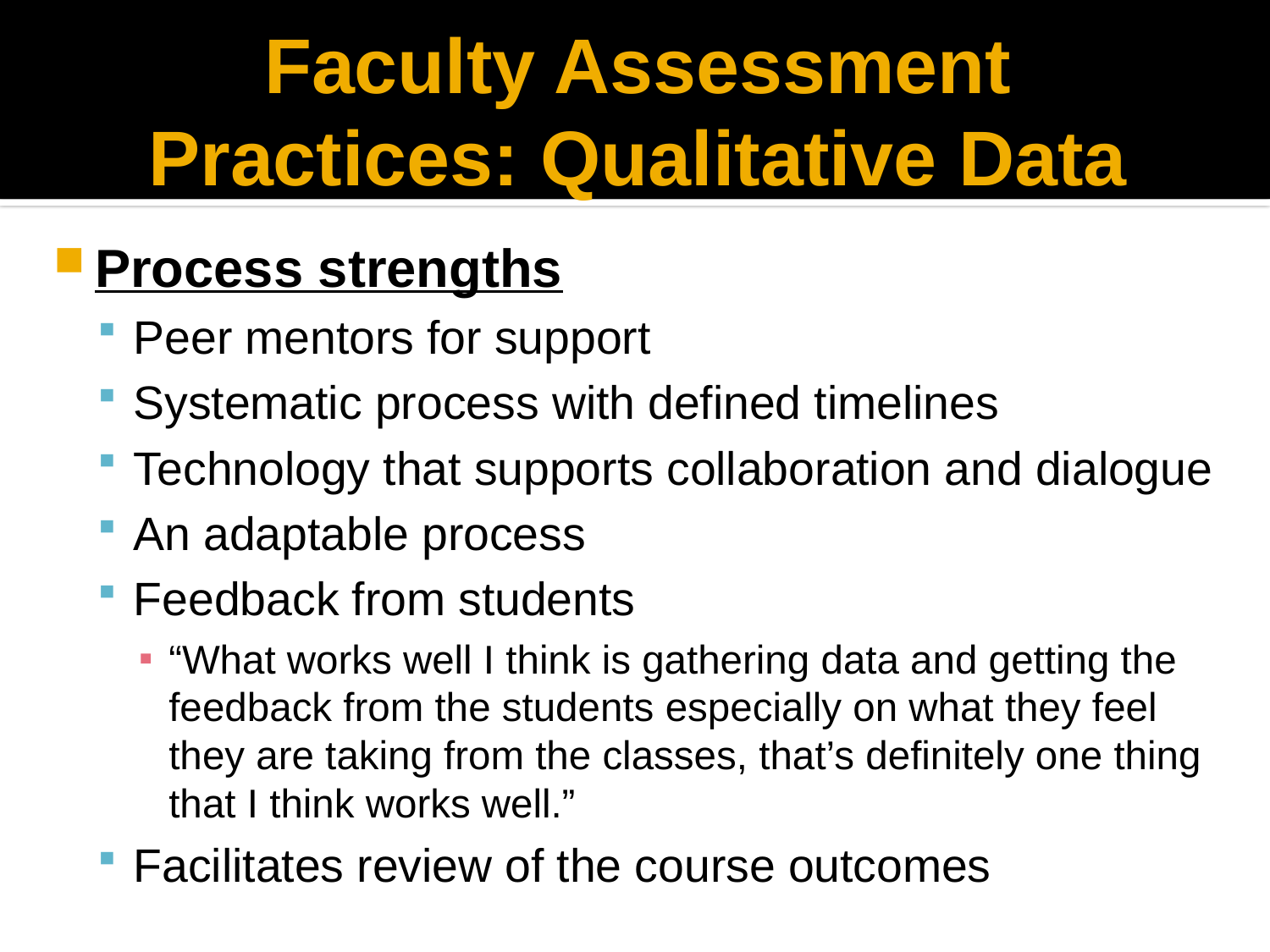

# Faculty Assessment Practices: Qualitative Data
Process strengths
Peer mentors for support
Systematic process with defined timelines
Technology that supports collaboration and dialogue
An adaptable process
Feedback from students
“What works well I think is gathering data and getting the feedback from the students especially on what they feel they are taking from the classes, that’s definitely one thing that I think works well.”
Facilitates review of the course outcomes